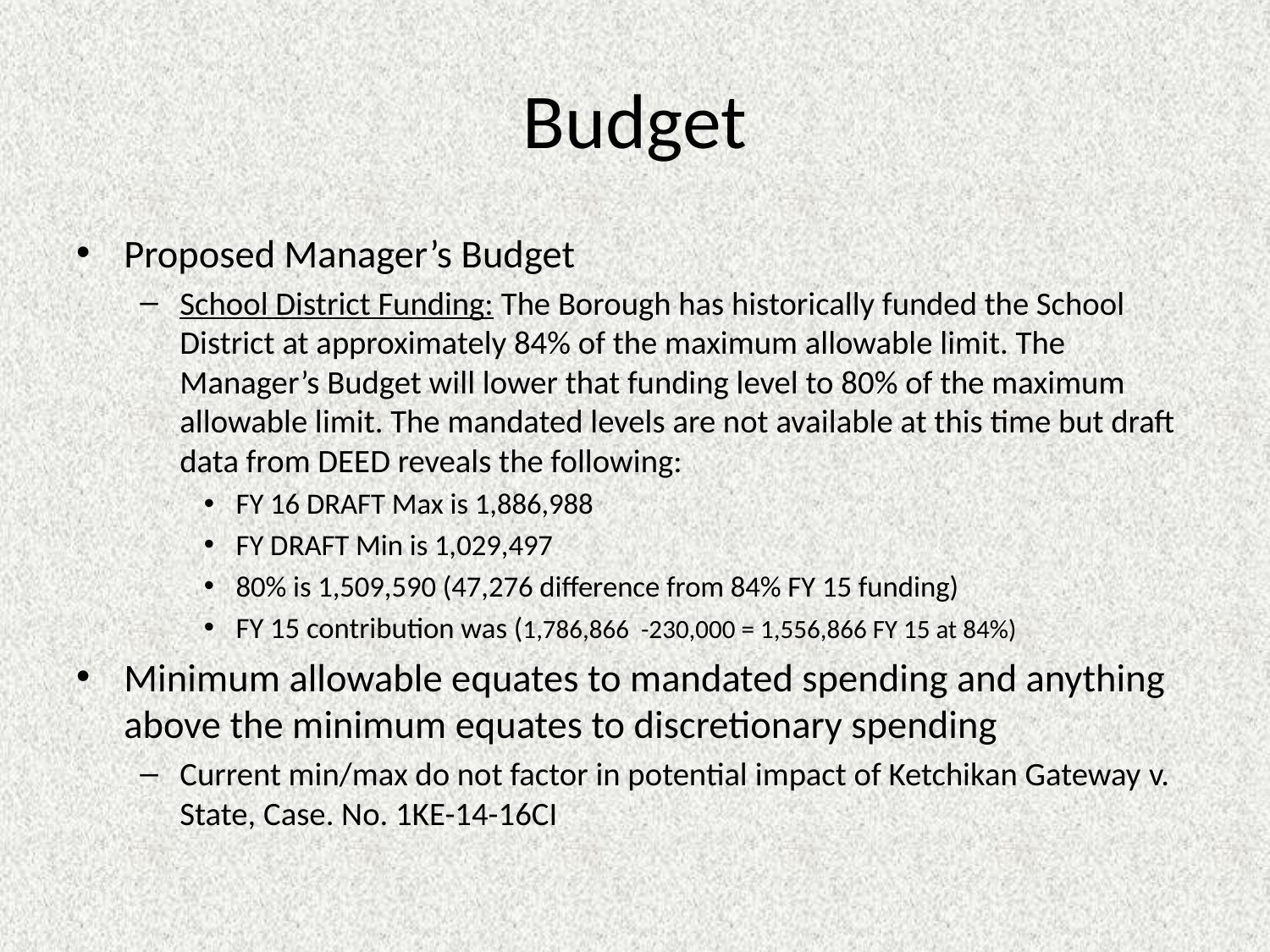

# Budget
Proposed Manager’s Budget
School District Funding: The Borough has historically funded the School District at approximately 84% of the maximum allowable limit. The Manager’s Budget will lower that funding level to 80% of the maximum allowable limit. The mandated levels are not available at this time but draft data from DEED reveals the following:
FY 16 DRAFT Max is 1,886,988
FY DRAFT Min is 1,029,497
80% is 1,509,590 (47,276 difference from 84% FY 15 funding)
FY 15 contribution was (1,786,866  -230,000 = 1,556,866 FY 15 at 84%)
Minimum allowable equates to mandated spending and anything above the minimum equates to discretionary spending
Current min/max do not factor in potential impact of Ketchikan Gateway v. State, Case. No. 1KE-14-16CI